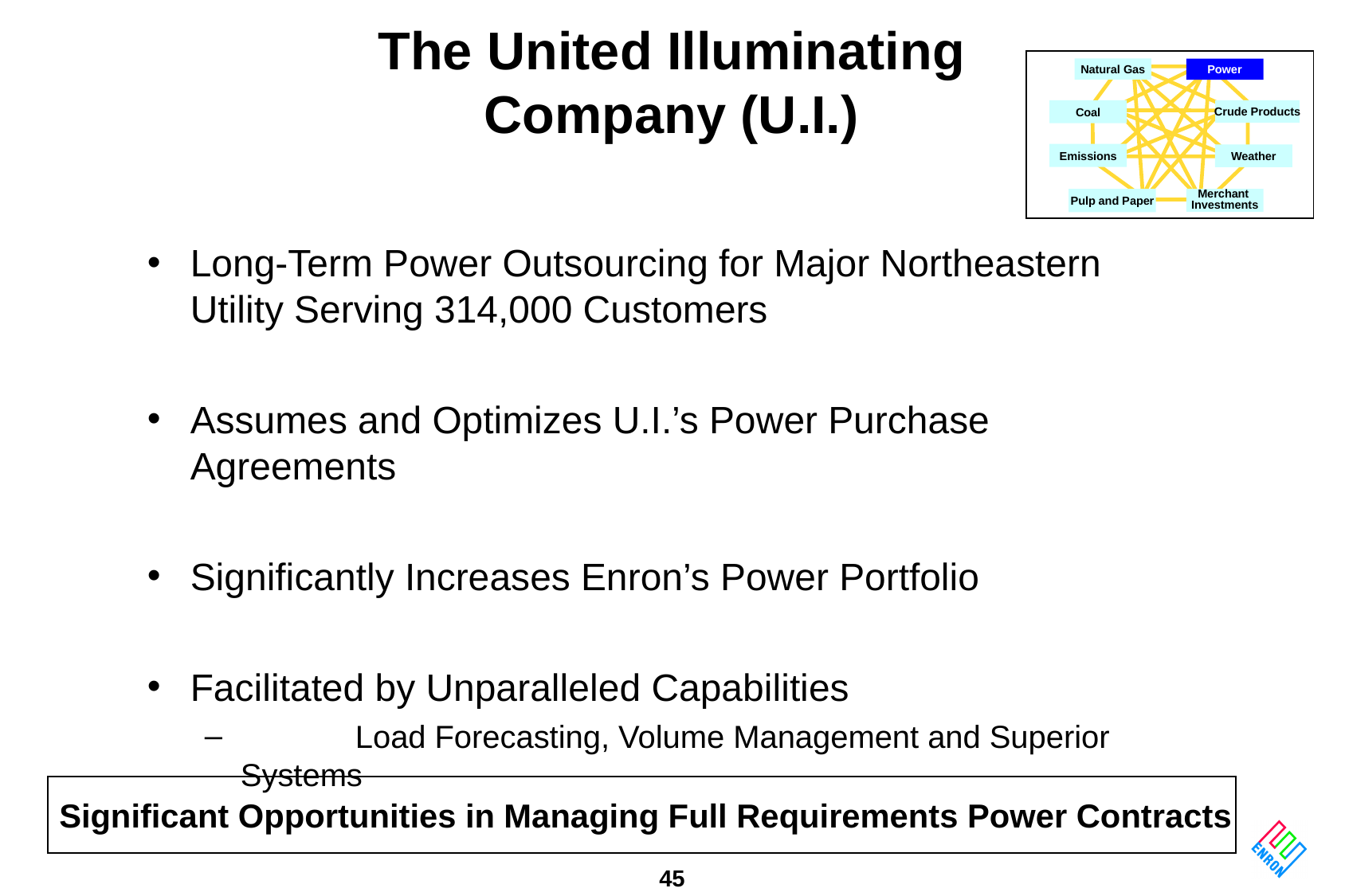

# The United Illuminating Company (U.I.)

Natural Gas
Power

Coal
Crude Products

Emissions
Weather

Long-Term Power Outsourcing for Major Northeastern Utility Serving 314,000 Customers

Assumes and Optimizes U.I.’s Power Purchase Agreements

Significantly Increases Enron’s Power Portfolio

Facilitated by Unparalleled Capabilities
	Load Forecasting, Volume Management and Superior Systems
Pulp and Paper
Merchant
Investments

Significant Opportunities in Managing Full Requirements Power Contracts
45